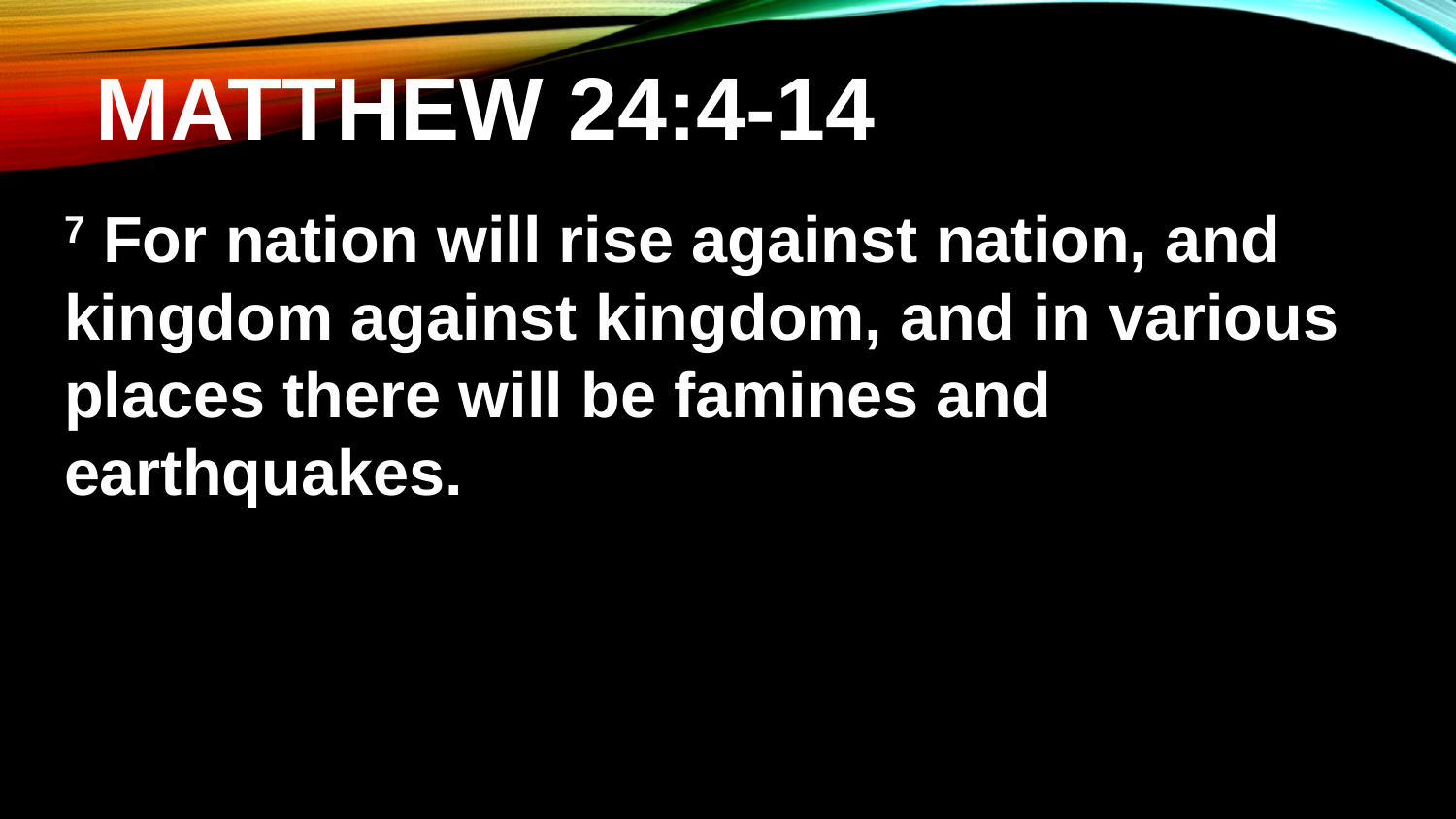

# Matthew 24:4-14
7 For nation will rise against nation, and kingdom against kingdom, and in various places there will be famines and earthquakes.